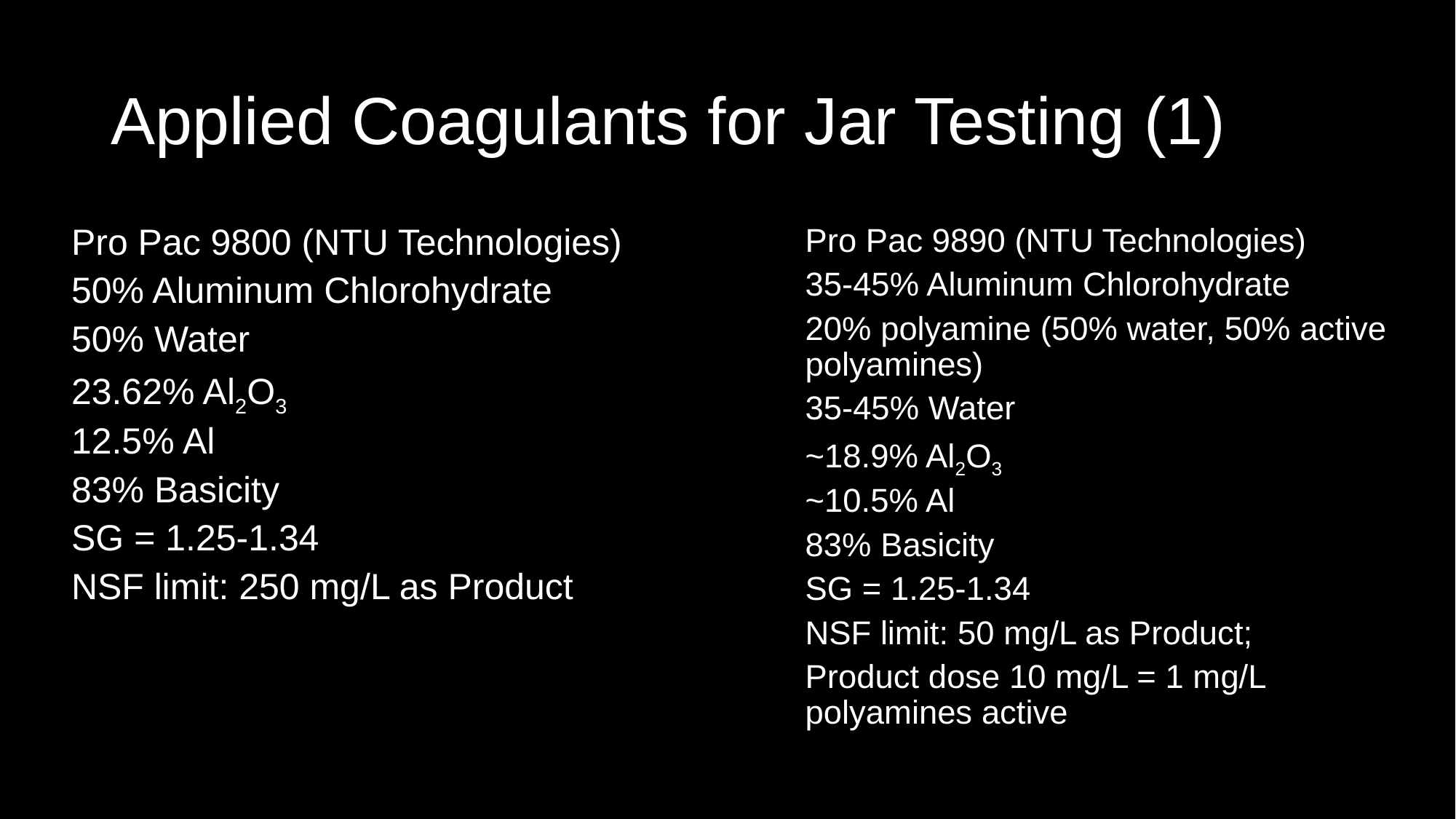

# Applied Coagulants for Jar Testing (1)
Pro Pac 9800 (NTU Technologies)
50% Aluminum Chlorohydrate
50% Water
23.62% Al2O3
12.5% Al
83% Basicity
SG = 1.25-1.34
NSF limit: 250 mg/L as Product
Pro Pac 9890 (NTU Technologies)
35-45% Aluminum Chlorohydrate
20% polyamine (50% water, 50% active polyamines)
35-45% Water
~18.9% Al2O3
~10.5% Al
83% Basicity
SG = 1.25-1.34
NSF limit: 50 mg/L as Product;
Product dose 10 mg/L = 1 mg/L polyamines active